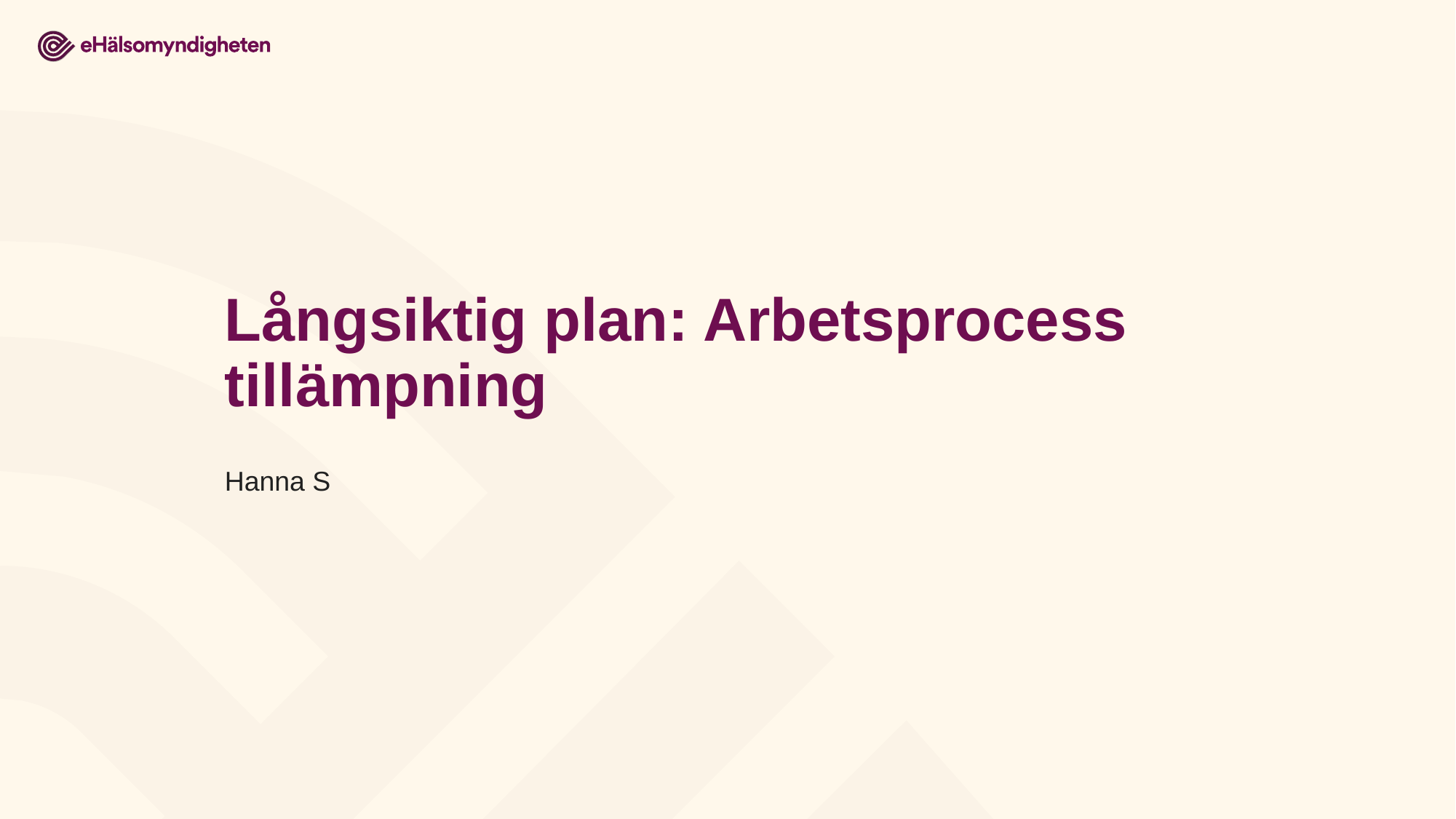

# Långsiktig plan: Arbetsprocess tillämpning
Hanna S